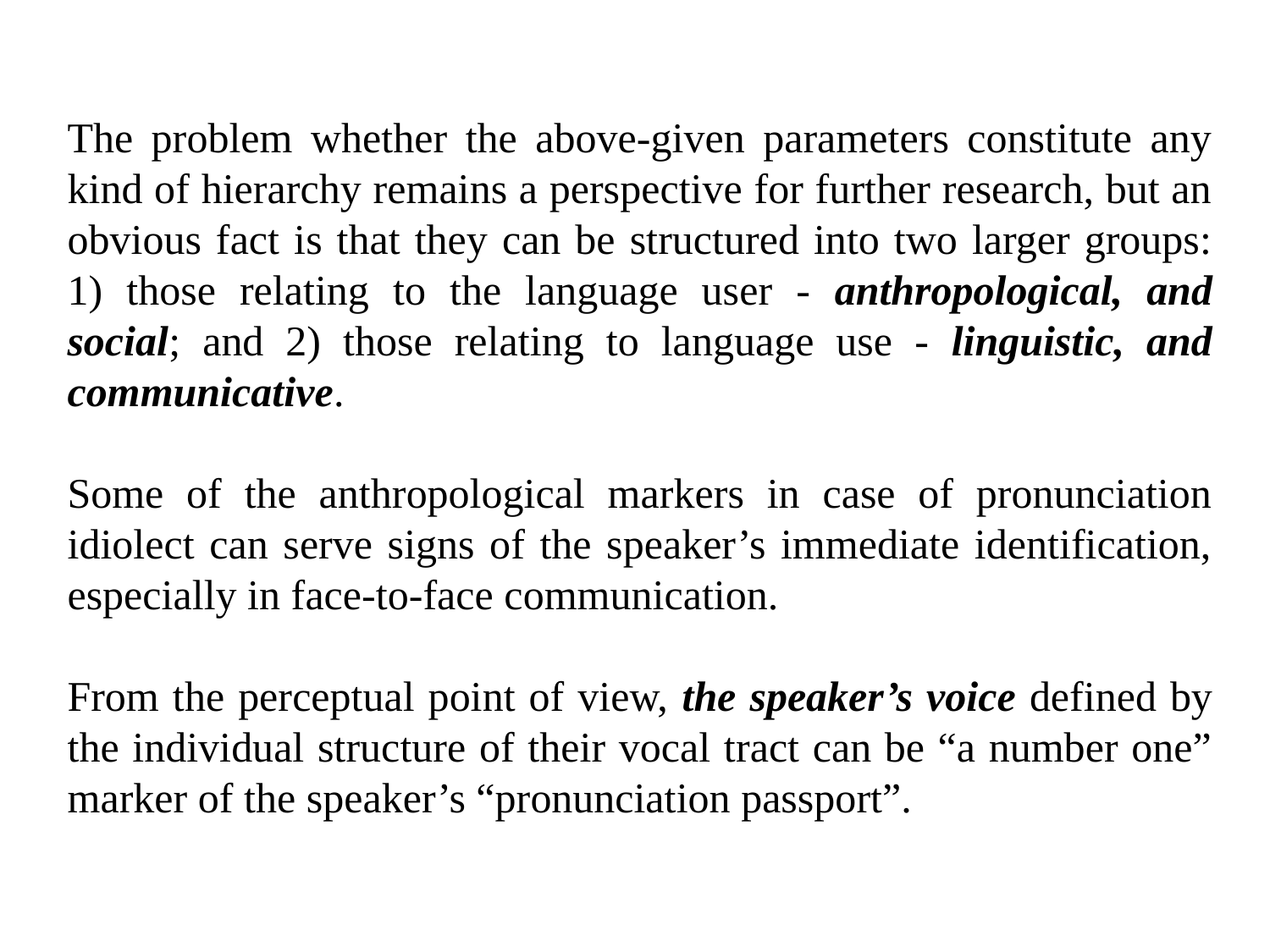

The problem whether the above-given parameters constitute any kind of hierarchy remains a perspective for further research, but an obvious fact is that they can be structured into two larger groups: 1) those relating to the language user - anthropological, and social; and 2) those relating to language use - linguistic, and communicative.

Some of the anthropological markers in case of pronunciation idiolect can serve signs of the speaker’s immediate identification, especially in face-to-face communication.

From the perceptual point of view, the speaker’s voice defined by the individual structure of their vocal tract can be “a number one” marker of the speaker’s “pronunciation passport”.